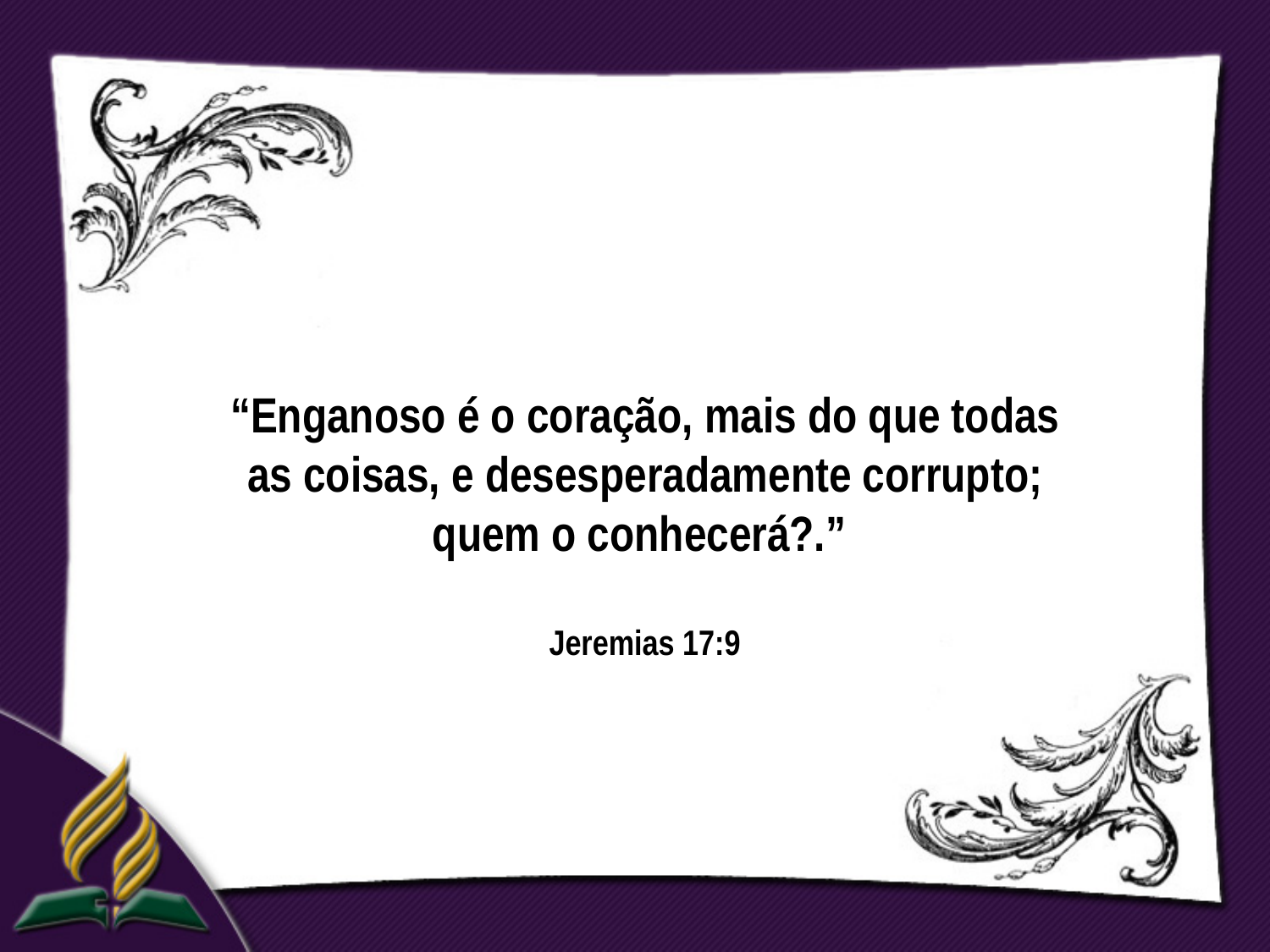

“Enganoso é o coração, mais do que todas as coisas, e desesperadamente corrupto; quem o conhecerá?.”

Jeremias 17:9